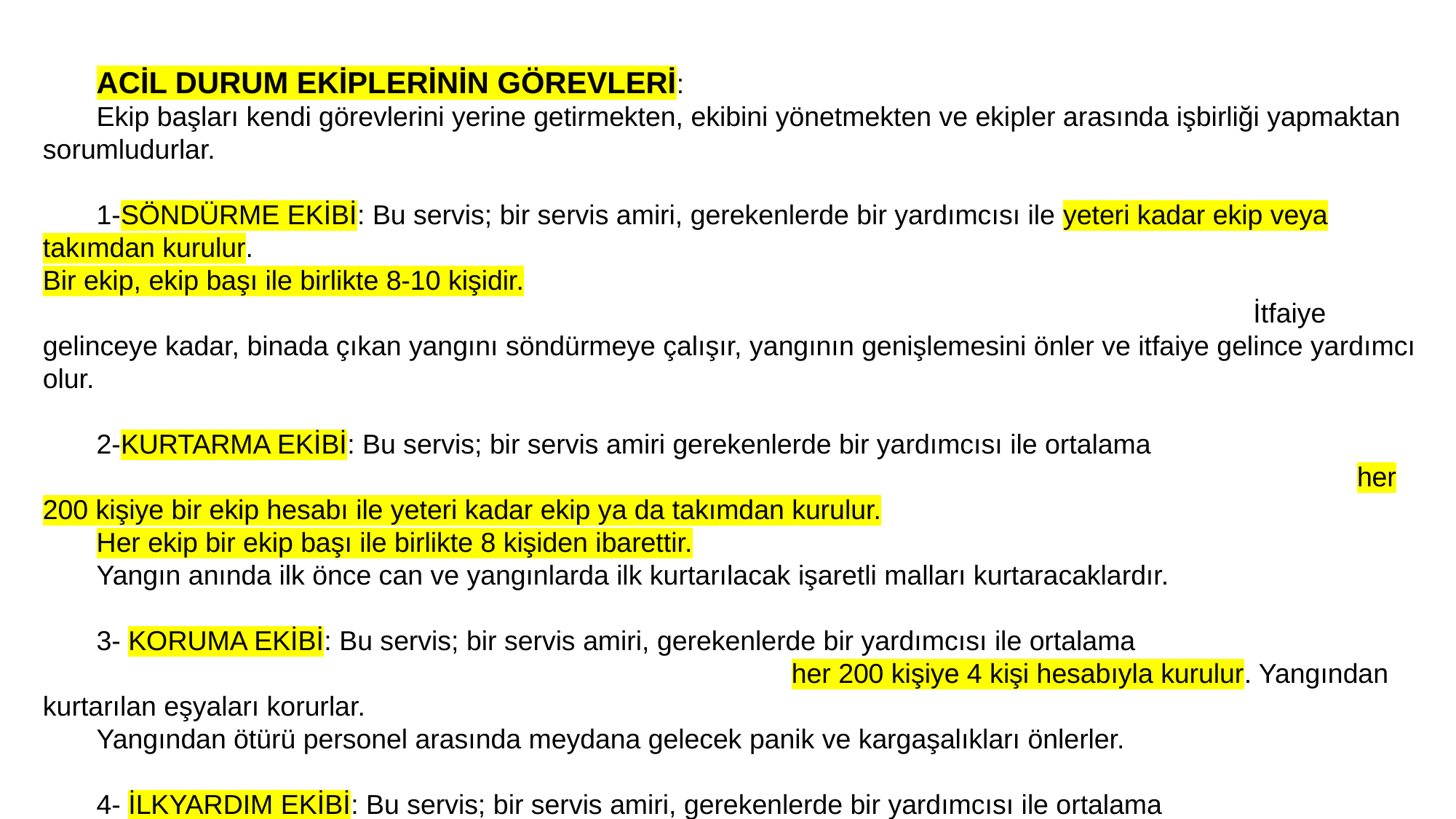

ACİL DURUM EKİPLERİNİN GÖREVLERİ:
Ekip başları kendi görevlerini yerine getirmekten, ekibini yönetmekten ve ekipler arasında işbirliği yapmaktan sorumludurlar.

1-SÖNDÜRME EKİBİ: Bu servis; bir servis amiri, gerekenlerde bir yardımcısı ile yeteri kadar ekip veya takımdan kurulur.                                                                                                                                                    Bir ekip, ekip başı ile birlikte 8-10 kişidir.                                                                                                                                                                                                                                                                                    İtfaiye gelinceye kadar, binada çıkan yangını söndürmeye çalışır, yangının genişlemesini önler ve itfaiye gelince yardımcı olur.

2-KURTARMA EKİBİ: Bu servis; bir servis amiri gerekenlerde bir yardımcısı ile ortalama                                                                                                                                                                                                               her 200 kişiye bir ekip hesabı ile yeteri kadar ekip ya da takımdan kurulur.
Her ekip bir ekip başı ile birlikte 8 kişiden ibarettir.
Yangın anında ilk önce can ve yangınlarda ilk kurtarılacak işaretli malları kurtaracaklardır.

3- KORUMA EKİBİ: Bu servis; bir servis amiri, gerekenlerde bir yardımcısı ile ortalama                                                                                                                                       her 200 kişiye 4 kişi hesabıyla kurulur. Yangından kurtarılan eşyaları korurlar.
Yangından ötürü personel arasında meydana gelecek panik ve kargaşalıkları önlerler.

4- İLKYARDIM EKİBİ: Bu servis; bir servis amiri, gerekenlerde bir yardımcısı ile ortalama
her 200 kişiye bir ilkyardım ekibi düşecek şekilde yeteri kadar ekipten kurulur.
Bir ekip, bir ekip başı ile birlikte 7 kişiden ibarettir.
Yangın sebebiyle yaralanan ve hastalananlara gereken ilkyardımı yaparlar.